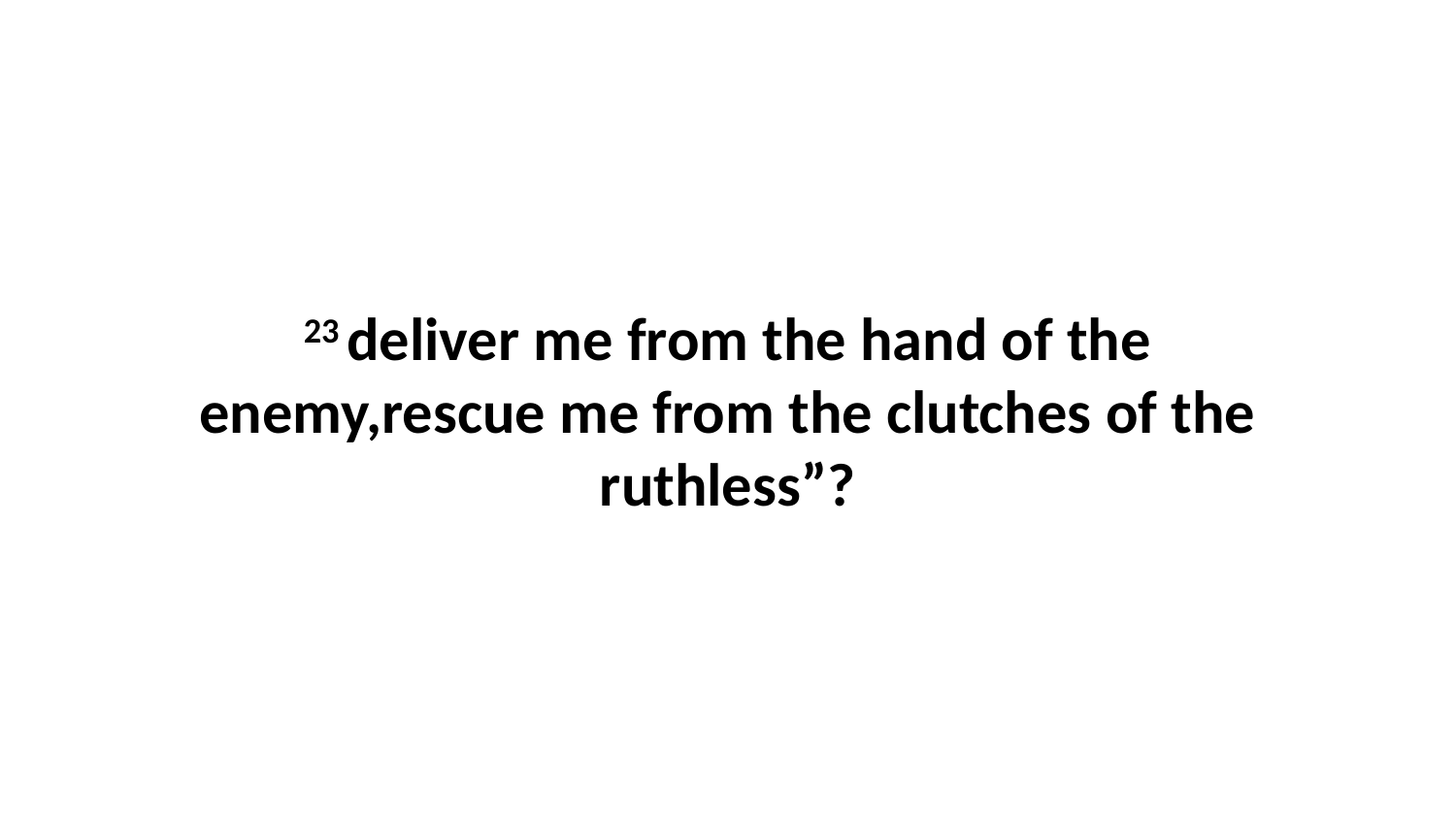

23 deliver me from the hand of the enemy,rescue me from the clutches of the ruthless”?